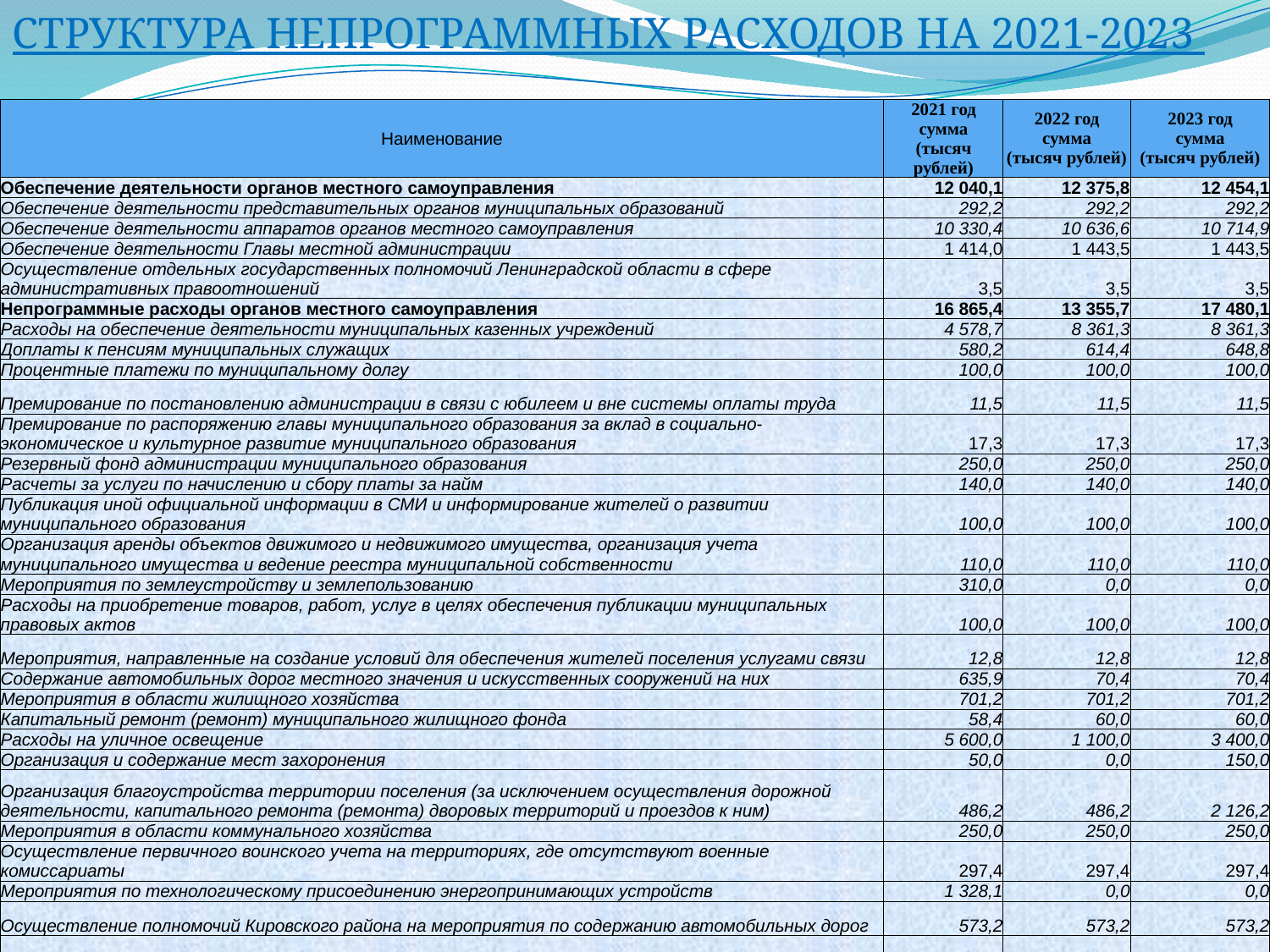

СТРУКТУРА НЕПРОГРАММНЫХ РАСХОДОВ НА 2021-2023

| Наименование | 2021 год сумма (тысяч рублей) | 2022 год сумма (тысяч рублей) | 2023 год сумма (тысяч рублей) |
| --- | --- | --- | --- |
| Обеспечение деятельности органов местного самоуправления | 12 040,1 | 12 375,8 | 12 454,1 |
| Обеспечение деятельности представительных органов муниципальных образований | 292,2 | 292,2 | 292,2 |
| Обеспечение деятельности аппаратов органов местного самоуправления | 10 330,4 | 10 636,6 | 10 714,9 |
| Обеспечение деятельности Главы местной администрации | 1 414,0 | 1 443,5 | 1 443,5 |
| Осуществление отдельных государственных полномочий Ленинградской области в сфере административных правоотношений | 3,5 | 3,5 | 3,5 |
| Непрограммные расходы органов местного самоуправления | 16 865,4 | 13 355,7 | 17 480,1 |
| Расходы на обеспечение деятельности муниципальных казенных учреждений | 4 578,7 | 8 361,3 | 8 361,3 |
| Доплаты к пенсиям муниципальных служащих | 580,2 | 614,4 | 648,8 |
| Процентные платежи по муниципальному долгу | 100,0 | 100,0 | 100,0 |
| Премирование по постановлению администрации в связи с юбилеем и вне системы оплаты труда | 11,5 | 11,5 | 11,5 |
| Премирование по распоряжению главы муниципального образования за вклад в социально-экономическое и культурное развитие муниципального образования | 17,3 | 17,3 | 17,3 |
| Резервный фонд администрации муниципального образования | 250,0 | 250,0 | 250,0 |
| Расчеты за услуги по начислению и сбору платы за найм | 140,0 | 140,0 | 140,0 |
| Публикация иной официальной информации в СМИ и информирование жителей о развитии муниципального образования | 100,0 | 100,0 | 100,0 |
| Организация аренды объектов движимого и недвижимого имущества, организация учета муниципального имущества и ведение реестра муниципальной собственности | 110,0 | 110,0 | 110,0 |
| Мероприятия по землеустройству и землепользованию | 310,0 | 0,0 | 0,0 |
| Расходы на приобретение товаров, работ, услуг в целях обеспечения публикации муниципальных правовых актов | 100,0 | 100,0 | 100,0 |
| Мероприятия, направленные на создание условий для обеспечения жителей поселения услугами связи | 12,8 | 12,8 | 12,8 |
| Содержание автомобильных дорог местного значения и искусственных сооружений на них | 635,9 | 70,4 | 70,4 |
| Мероприятия в области жилищного хозяйства | 701,2 | 701,2 | 701,2 |
| Капитальный ремонт (ремонт) муниципального жилищного фонда | 58,4 | 60,0 | 60,0 |
| Расходы на уличное освещение | 5 600,0 | 1 100,0 | 3 400,0 |
| Организация и содержание мест захоронения | 50,0 | 0,0 | 150,0 |
| Организация благоустройства территории поселения (за исключением осуществления дорожной деятельности, капитального ремонта (ремонта) дворовых территорий и проездов к ним) | 486,2 | 486,2 | 2 126,2 |
| Мероприятия в области коммунального хозяйства | 250,0 | 250,0 | 250,0 |
| Осуществление первичного воинского учета на территориях, где отсутствуют военные комиссариаты | 297,4 | 297,4 | 297,4 |
| Мероприятия по технологическому присоединению энергопринимающих устройств | 1 328,1 | 0,0 | 0,0 |
| Осуществление полномочий Кировского района на мероприятия по содержанию автомобильных дорог | 573,2 | 573,2 | 573,2 |
| Осуществление части полномочий поселений по формированию, утверждению, исполнению бюджета | 229,1 | 0,0 | 0,0 |
| Осуществление части полномочий поселений по владению, пользованию и распоряжению имуществом | 138,0 | 0,0 | 0,0 |
| Осуществление земельного контроля поселений за использованием земель на территориях поселений | 120,0 | 0,0 | 0,0 |
| Осуществление передаваемых полномочий поселений контрольно-счетных органов поселений по осуществлению внешнего муниципального финансового контроля | 87,4 | 0,0 | 0,0 |